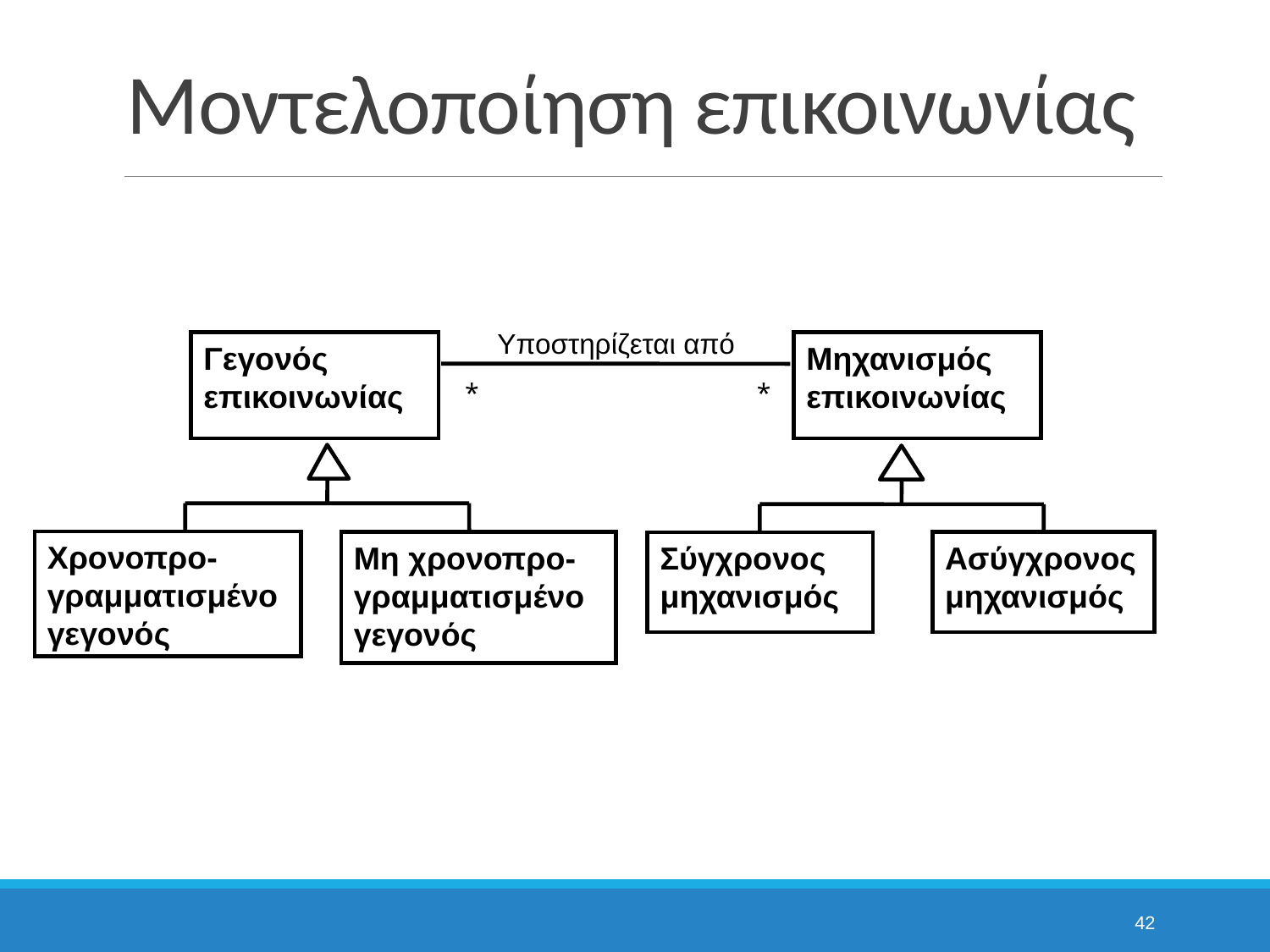

# Μοντελοποίηση επικοινωνίας

Υποστηρίζεται από
Γεγονός επικοινωνίας
Μηχανισμός επικοινωνίας

*
*

Χρονοπρο-γραμματισμένο γεγονός
Ασύγχρονος μηχανισμός
Μη χρονοπρο-γραμματισμένο γεγονός
Σύγχρονος μηχανισμός
42